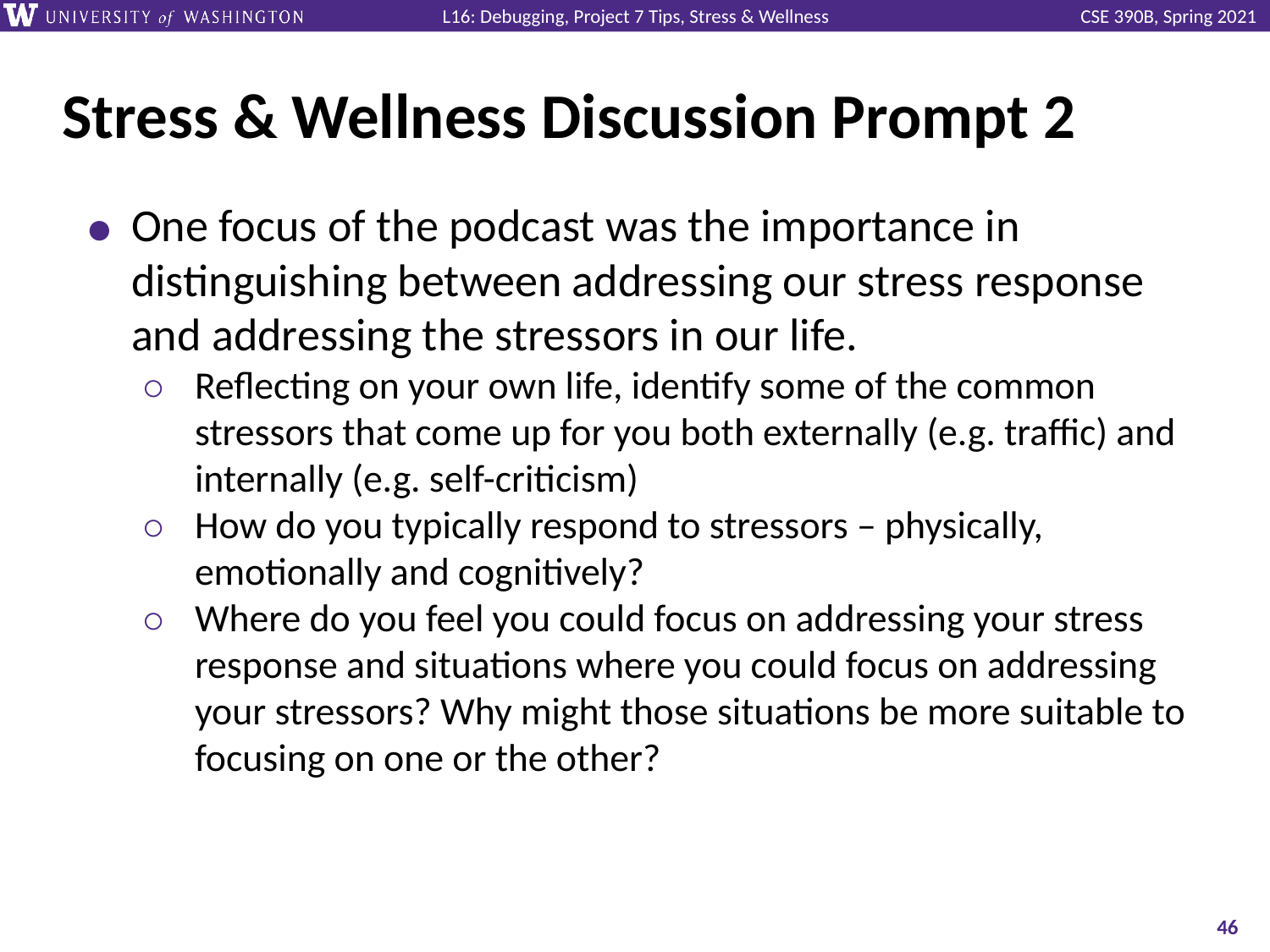

# Stress & Wellness Discussion Prompt 2
One focus of the podcast was the importance in distinguishing between addressing our stress response and addressing the stressors in our life.
Reflecting on your own life, identify some of the common stressors that come up for you both externally (e.g. traffic) and internally (e.g. self-criticism)
How do you typically respond to stressors – physically, emotionally and cognitively?
Where do you feel you could focus on addressing your stress response and situations where you could focus on addressing your stressors? Why might those situations be more suitable to focusing on one or the other?
46